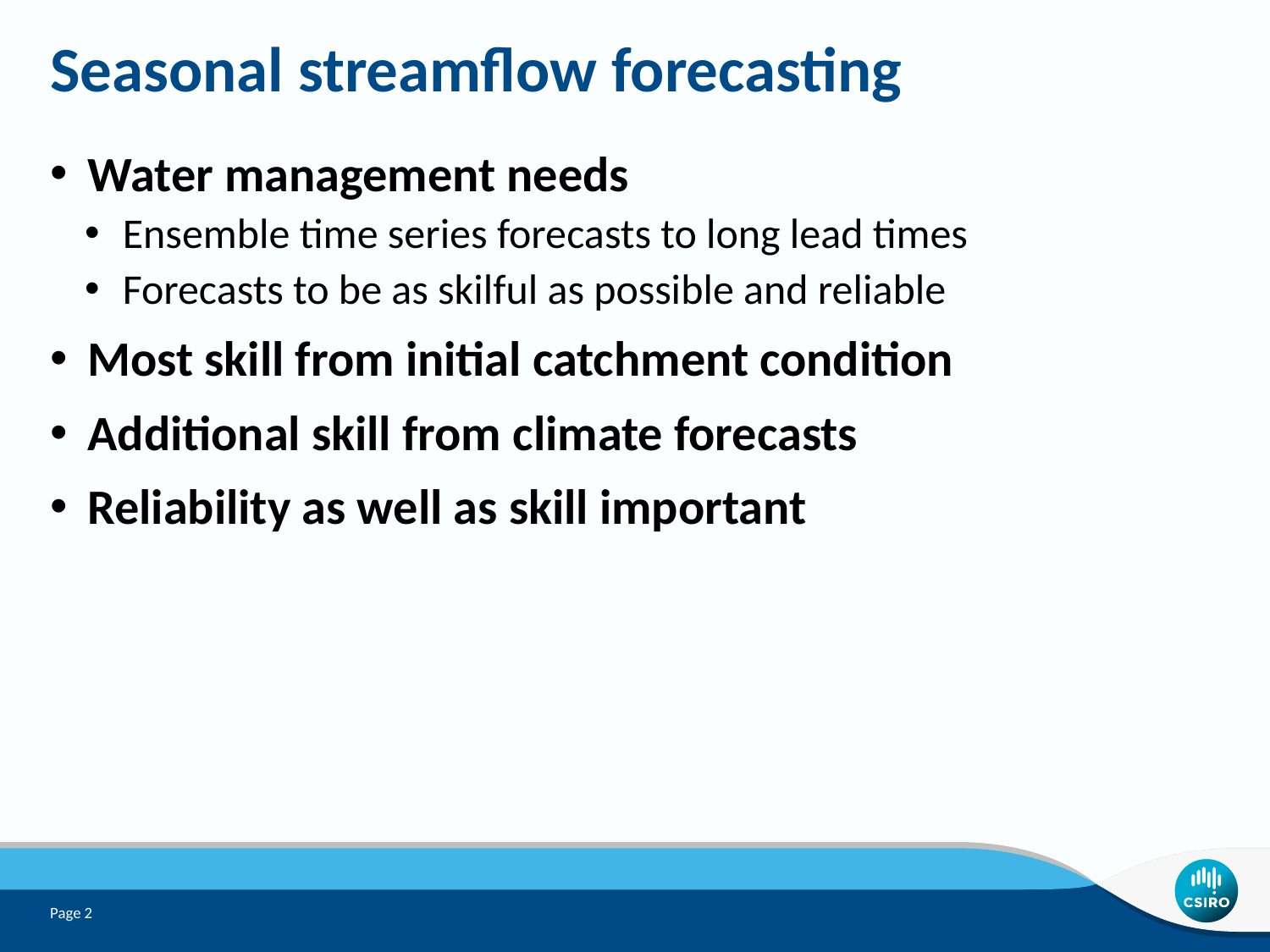

# Seasonal streamflow forecasting
Water management needs
Ensemble time series forecasts to long lead times
Forecasts to be as skilful as possible and reliable
Most skill from initial catchment condition
Additional skill from climate forecasts
Reliability as well as skill important
Page 2